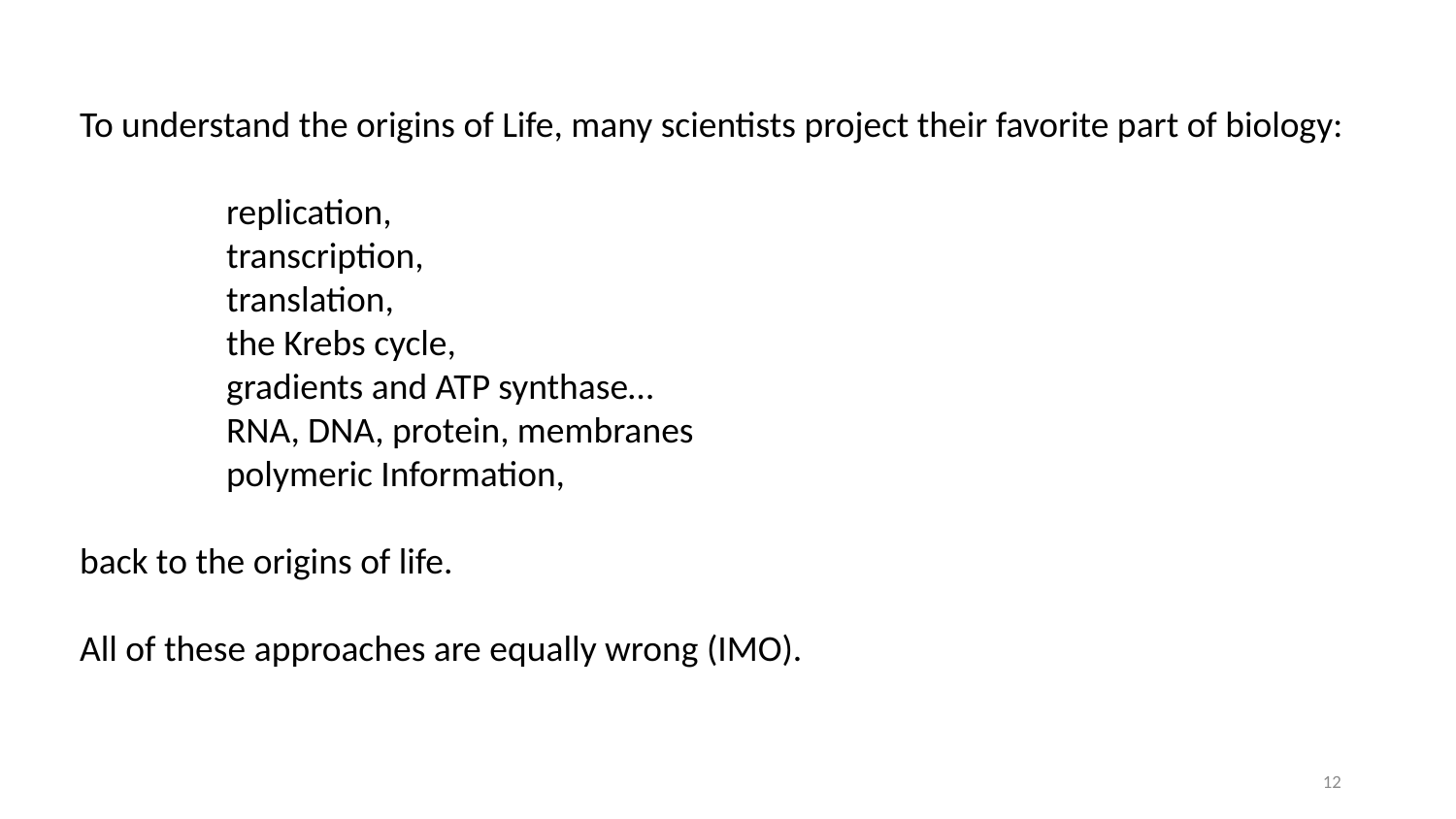

To understand the origins of Life, many scientists project their favorite part of biology:

replication,
transcription,
translation,
the Krebs cycle,
gradients and ATP synthase…
RNA, DNA, protein, membranes
polymeric Information,

back to the origins of life.

All of these approaches are equally wrong (IMO).

12